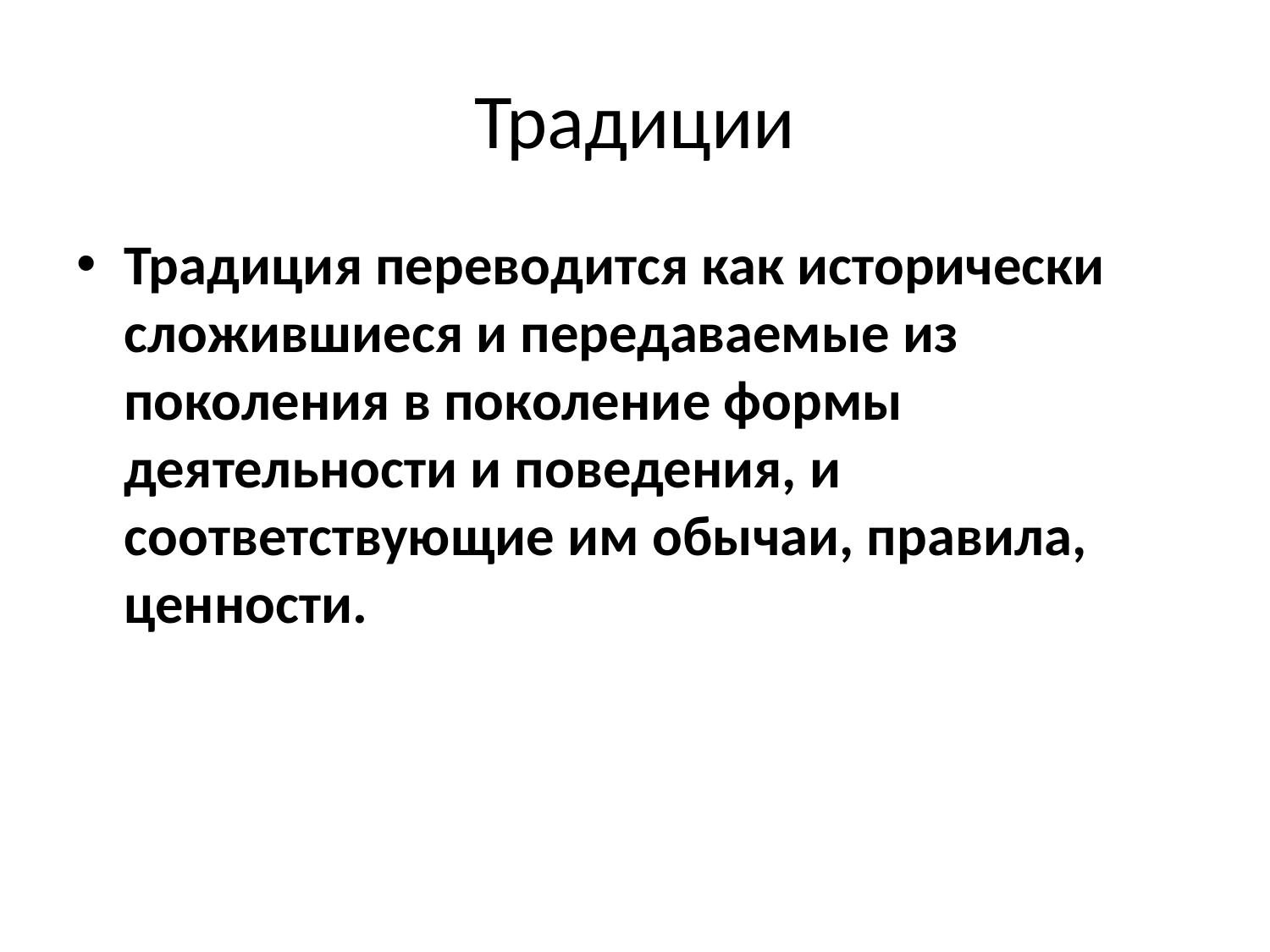

# Традиции
Традиция переводится как исторически сложившиеся и передаваемые из поколения в поколение формы деятельности и поведения, и соответствующие им обычаи, правила, ценности.